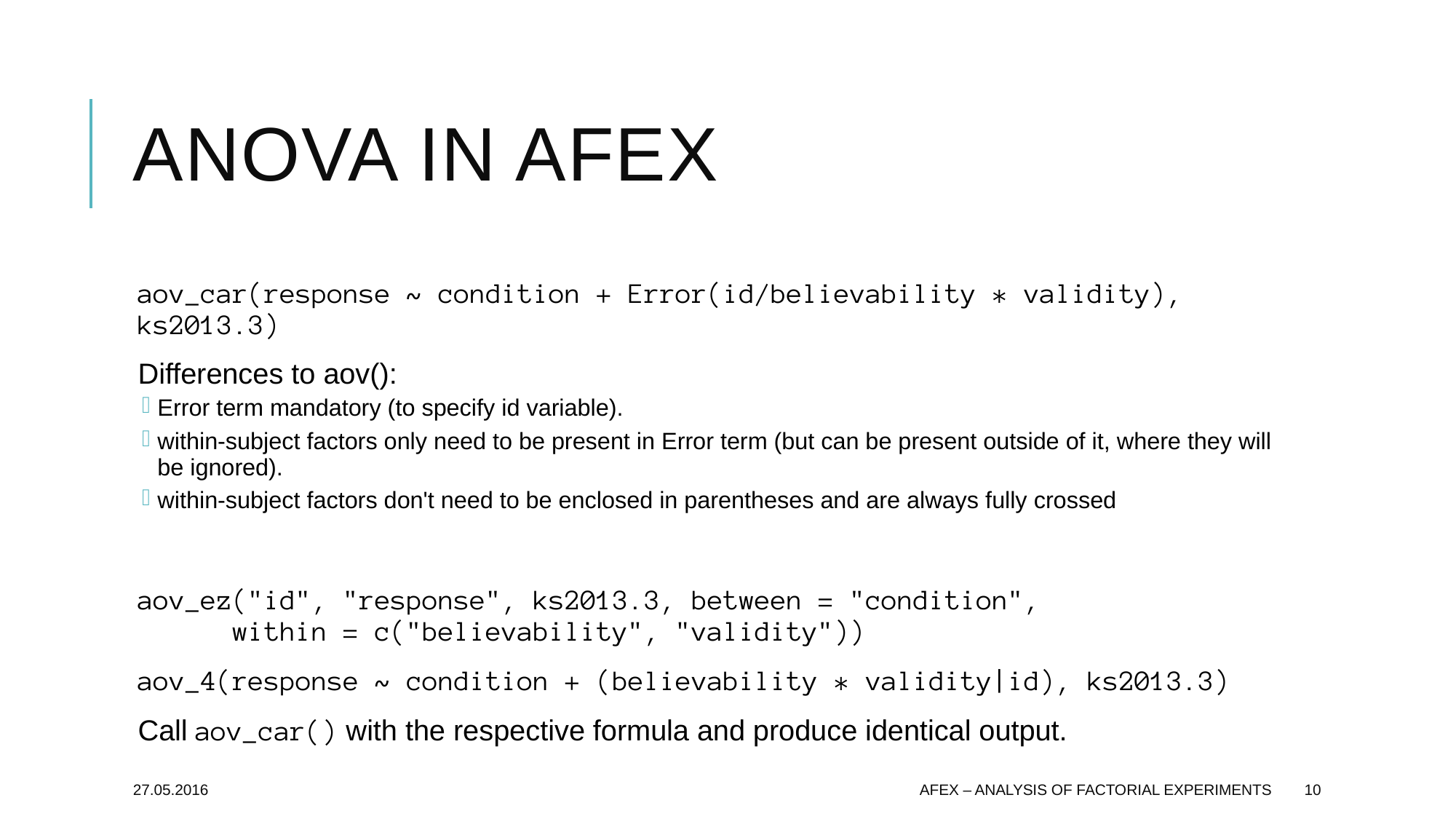

# ANOVA in afex
aov_car(response ~ condition + Error(id/believability * validity), ks2013.3)
Differences to aov():
Error term mandatory (to specify id variable).
within-subject factors only need to be present in Error term (but can be present outside of it, where they will be ignored).
within-subject factors don't need to be enclosed in parentheses and are always fully crossed

aov_ez("id", "response", ks2013.3, between = "condition",
	within = c("believability", "validity"))
aov_4(response ~ condition + (believability * validity|id), ks2013.3)
Call aov_car() with the respective formula and produce identical output.

27.05.2016
afex – Analysis of Factorial EXperiments
10